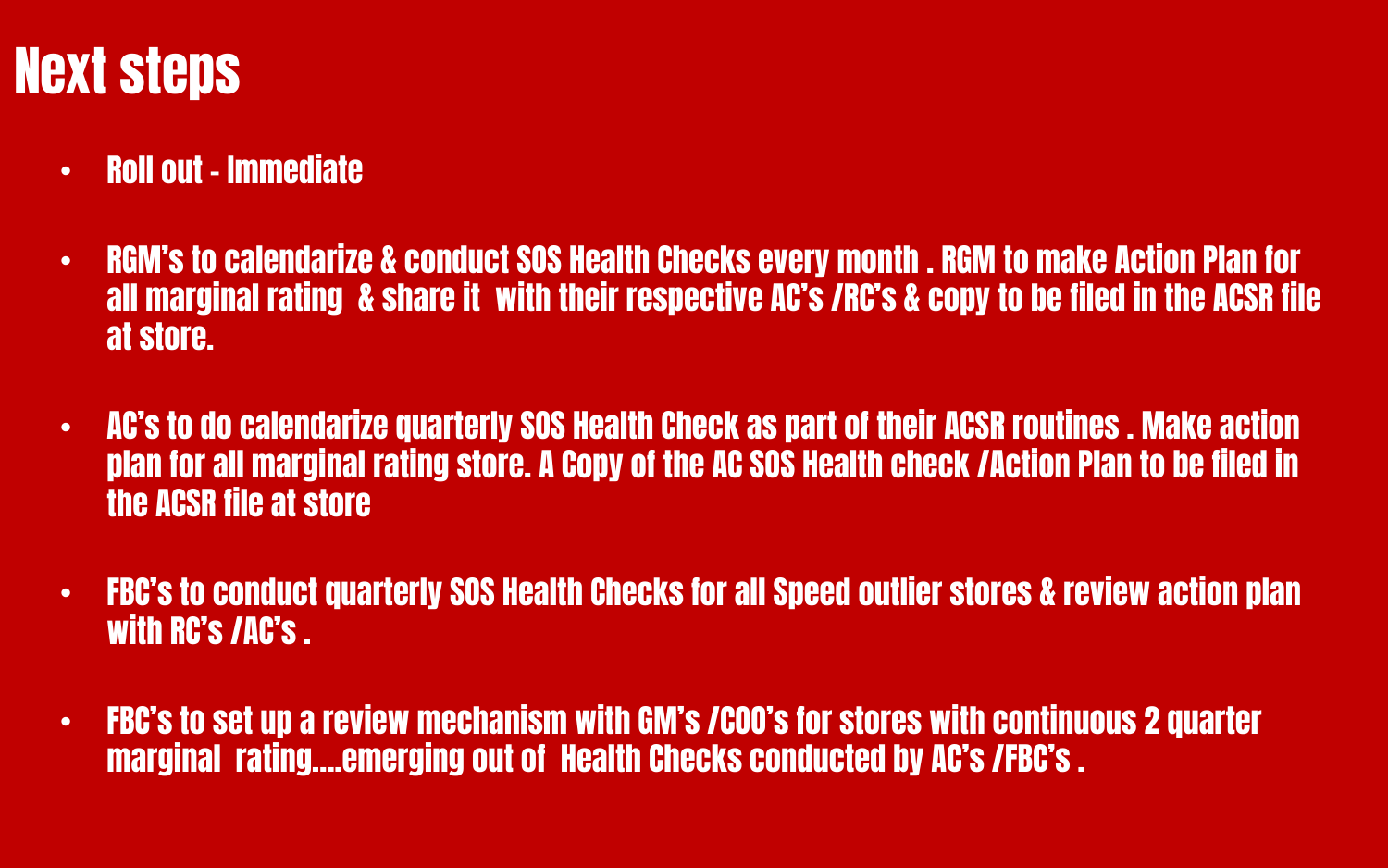

# Next steps
Roll out – Immediate

RGM’s to calendarize & conduct SOS Health Checks every month . RGM to make Action Plan for all marginal rating  & share it  with their respective AC’s /RC’s & copy to be filed in the ACSR file at store.

AC’s to do calendarize quarterly SOS Health Check as part of their ACSR routines . Make action plan for all marginal rating store. A Copy of the AC SOS Health check /Action Plan to be filed in the ACSR file at store

FBC’s to conduct quarterly SOS Health Checks for all Speed outlier stores & review action plan with RC’s /AC’s .

FBC’s to set up a review mechanism with GM’s /COO’s for stores with continuous 2 quarter marginal  rating….emerging out of  Health Checks conducted by AC’s /FBC’s .